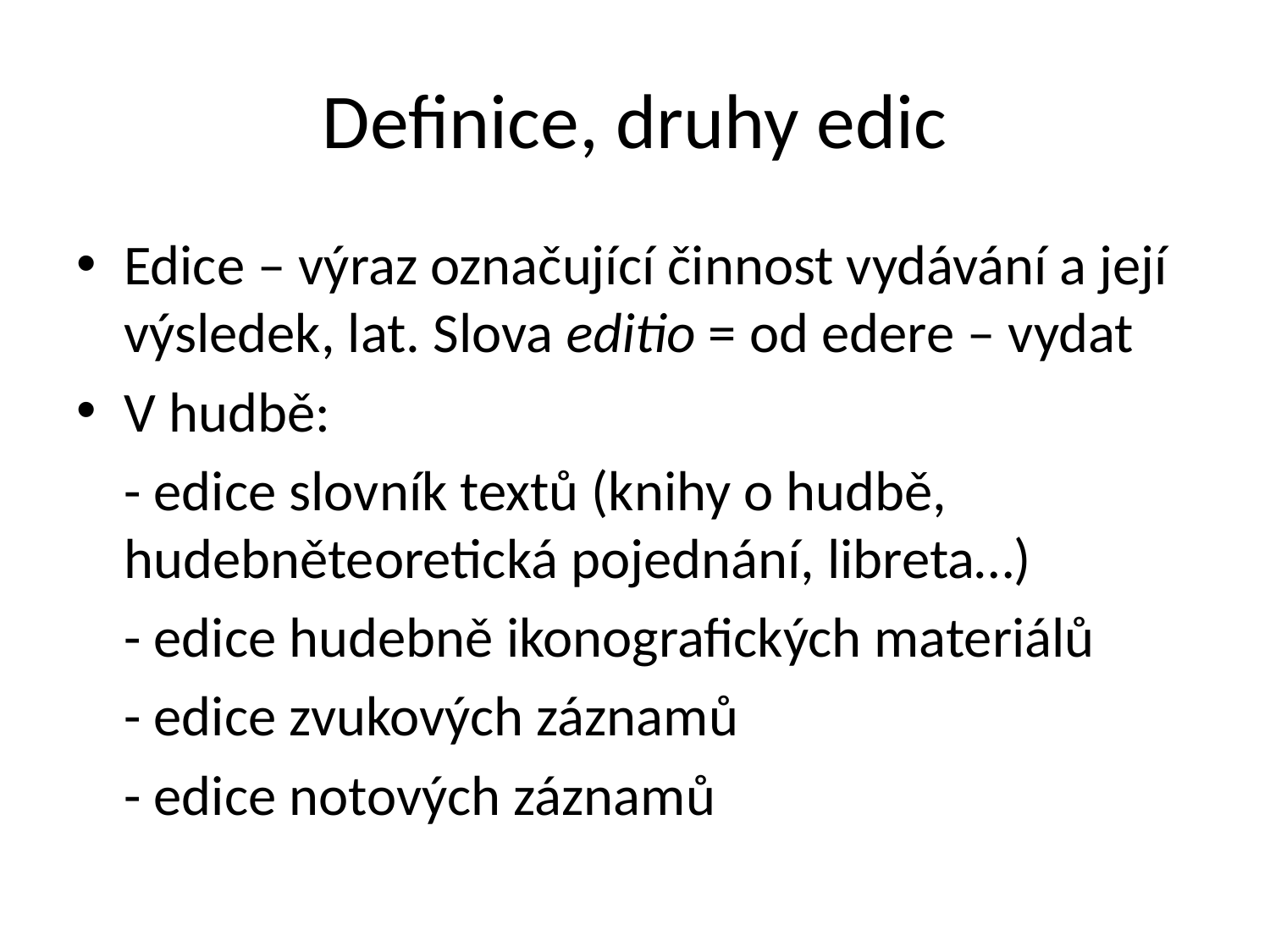

# Definice, druhy edic
Edice – výraz označující činnost vydávání a její výsledek, lat. Slova editio = od edere – vydat
V hudbě:
	- edice slovník textů (knihy o hudbě, hudebněteoretická pojednání, libreta…)
	- edice hudebně ikonografických materiálů
	- edice zvukových záznamů
	- edice notových záznamů